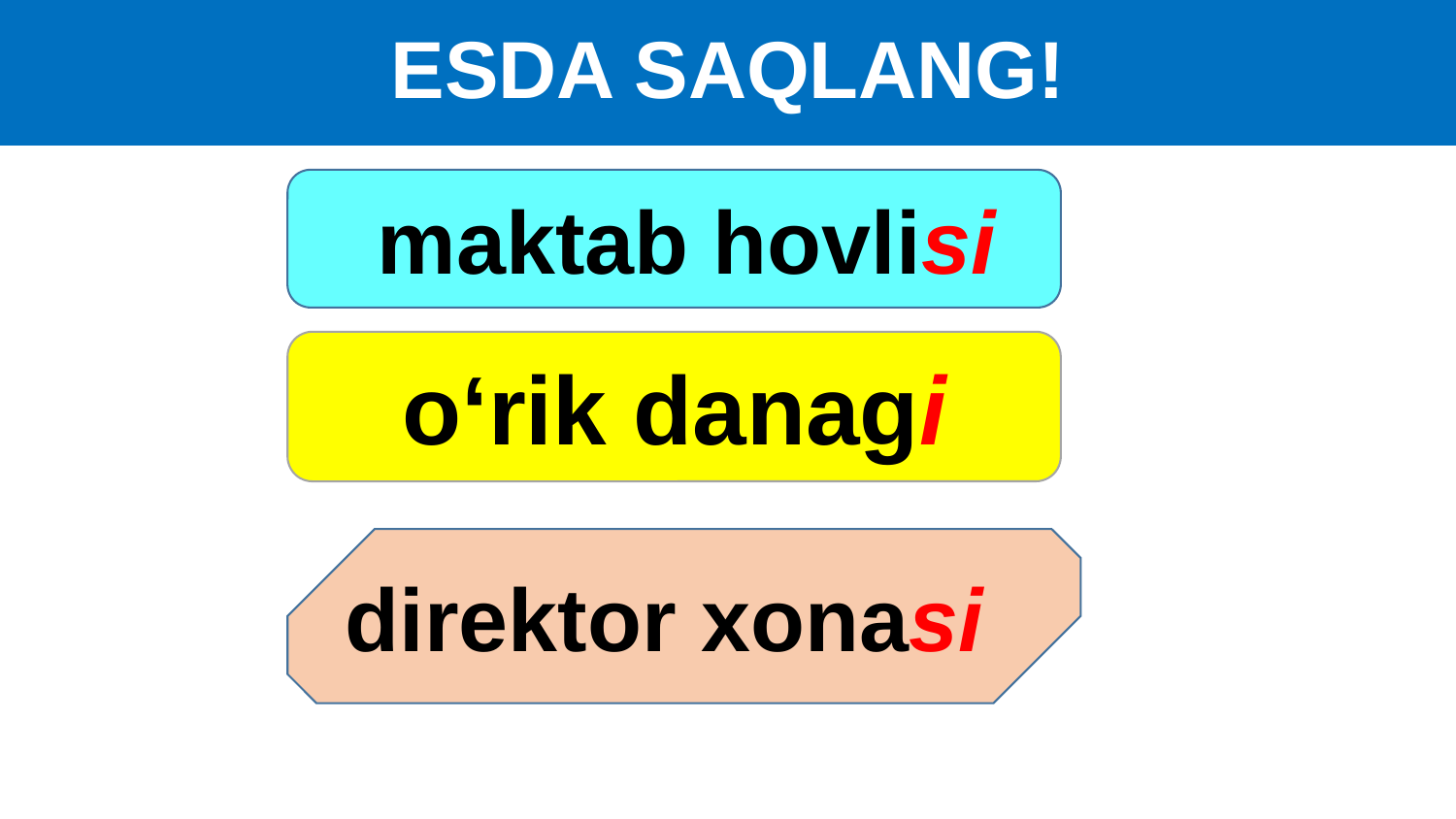

# ESDA SAQLANG!
 maktab hovlisi
o‘rik danagi

direktor xonasi